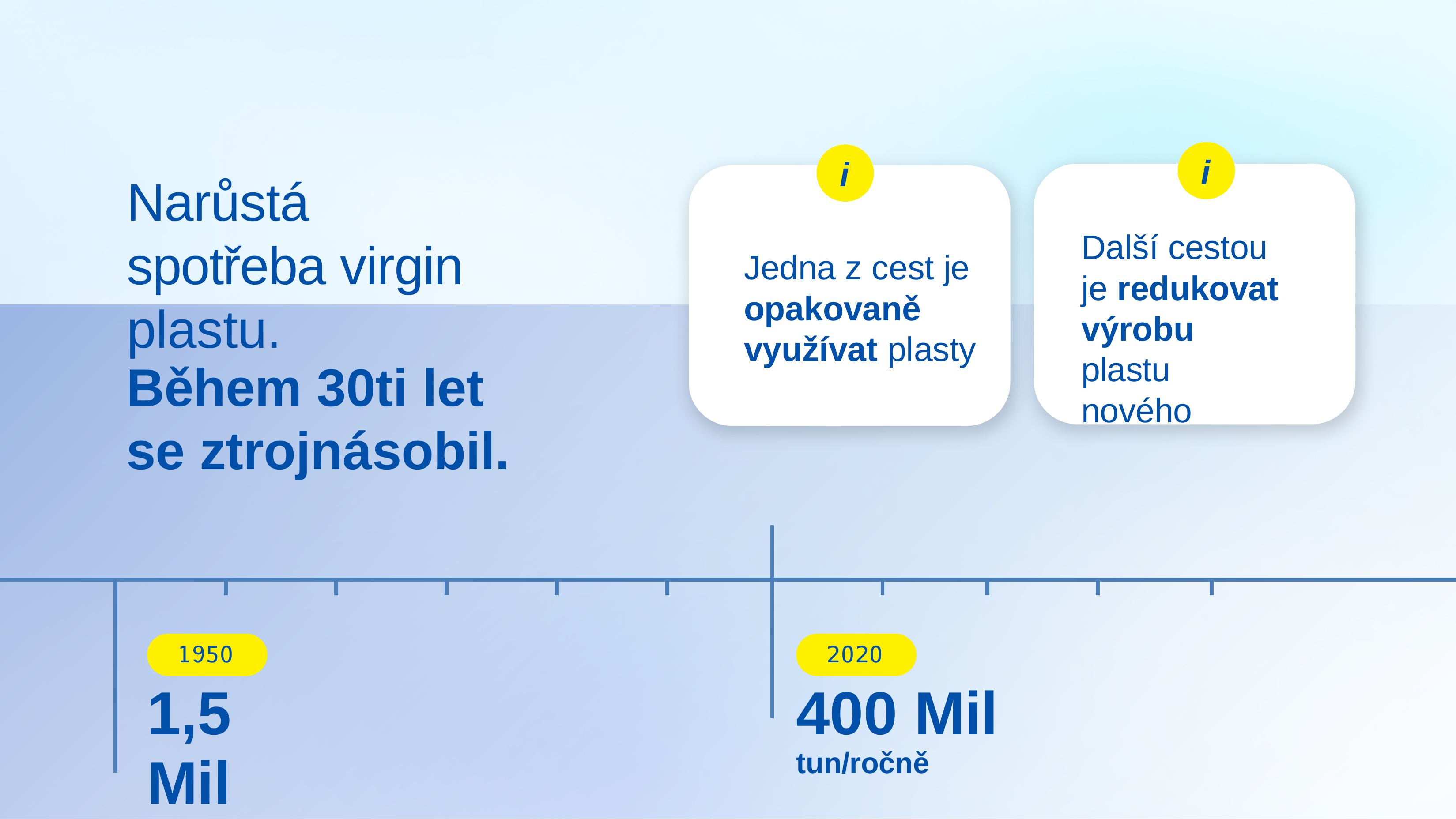

i
i

Narůstá spotřeba virgin plastu.
Další cestou je redukovat výrobu plastu nového
Jedna z cest je opakovaně využívat plasty

Během 30ti let se ztrojnásobil.

1950
1,5 Mil
tun/ročně
2020
400 Mil
tun/ročně